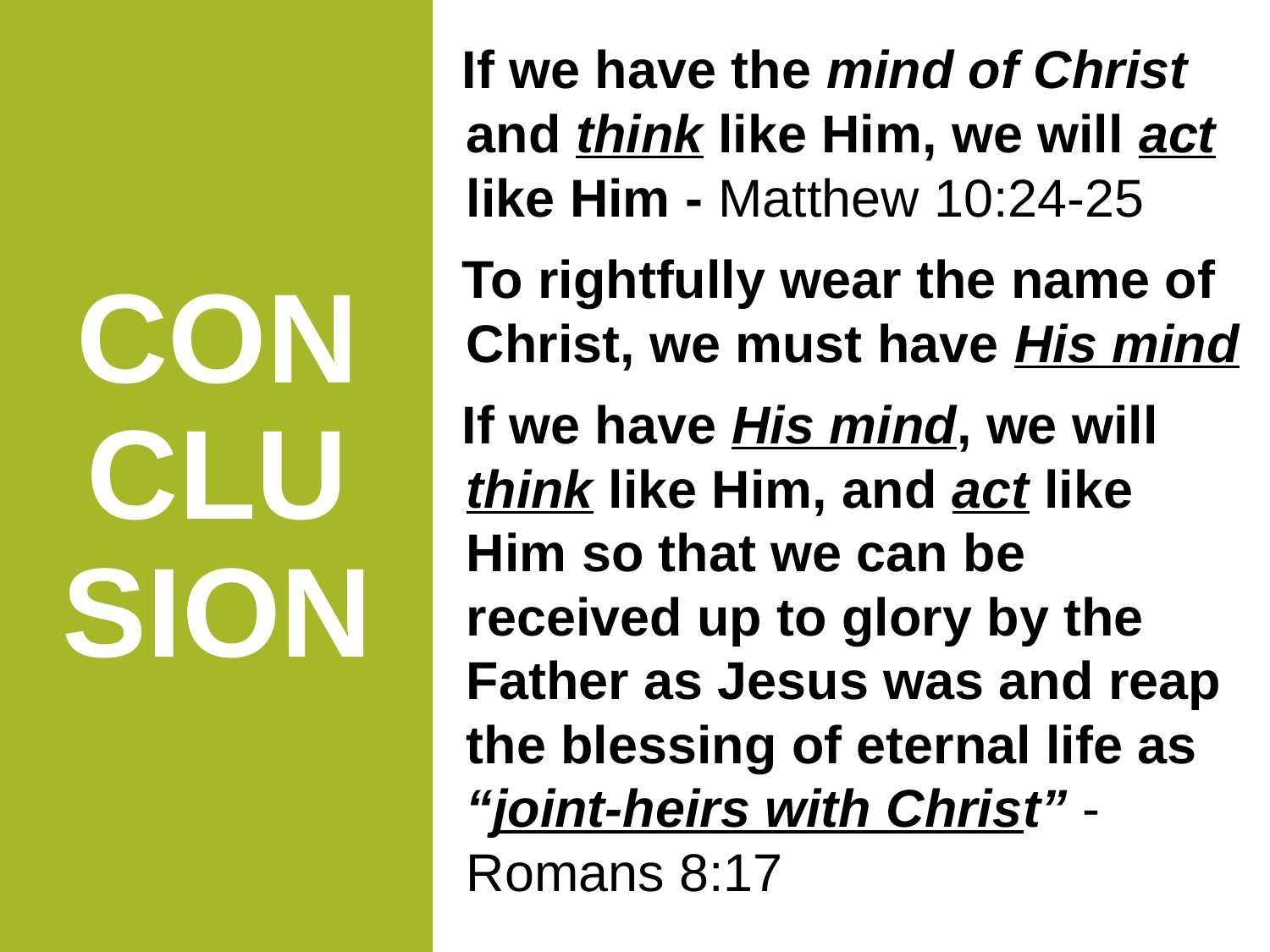

If we have the mind of Christ and think like Him, we will act like Him - Matthew 10:24-25
To rightfully wear the name of Christ, we must have His mind
If we have His mind, we will think like Him, and act like Him so that we can be received up to glory by the Father as Jesus was and reap the blessing of eternal life as “joint-heirs with Christ” - Romans 8:17
# CONCLUSION